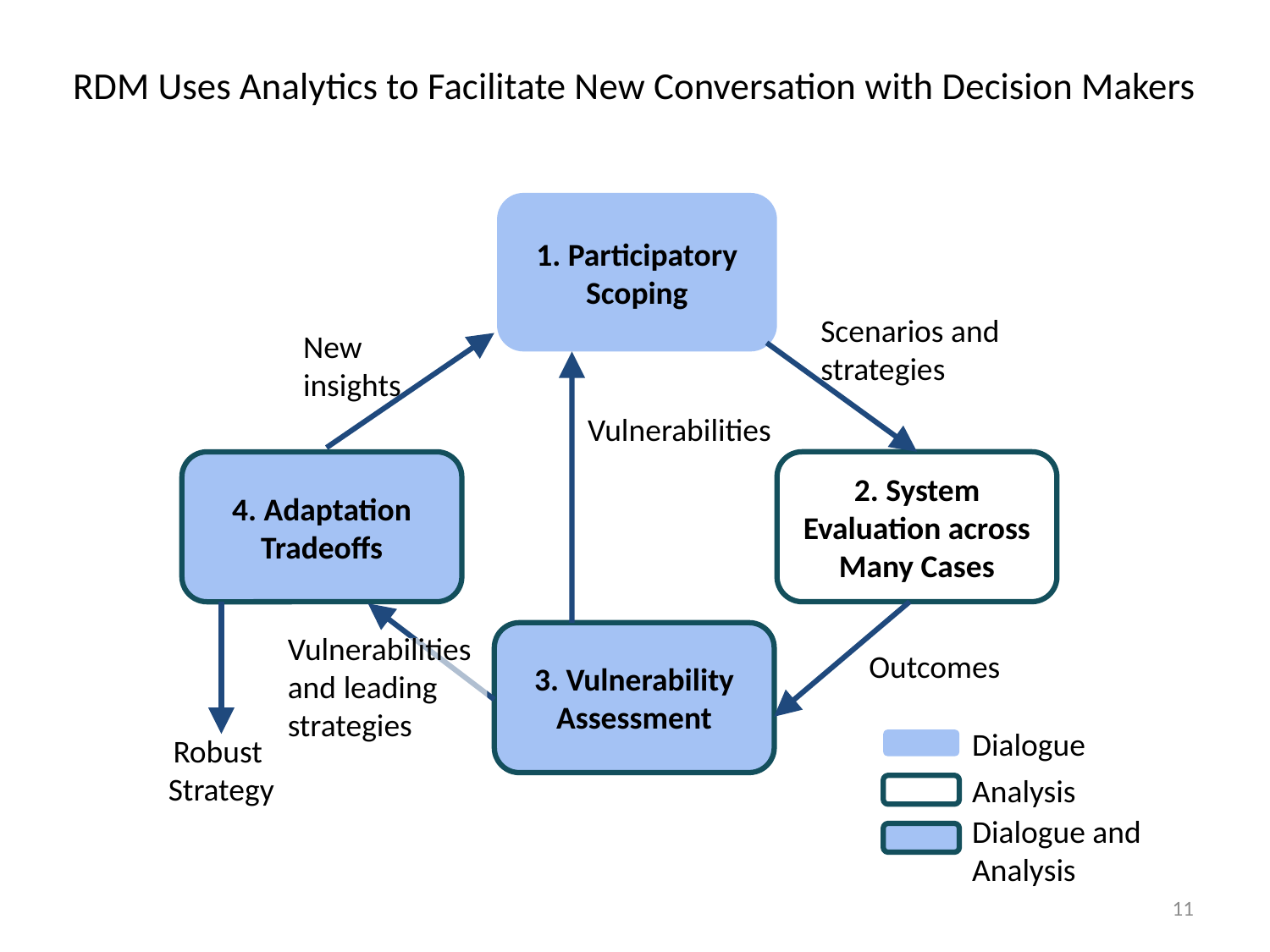

# RDM Uses Analytics to Facilitate New Conversation with Decision Makers
1. Participatory Scoping
Scenarios and
strategies
New
insights
Vulnerabilities
2. System Evaluation across Many Cases
4. Adaptation Tradeoffs
Outcomes
3. Vulnerability Assessment
Vulnerabilities
and leading strategies
Dialogue

Robust
Strategy
Analysis

Dialogue and Analysis

11